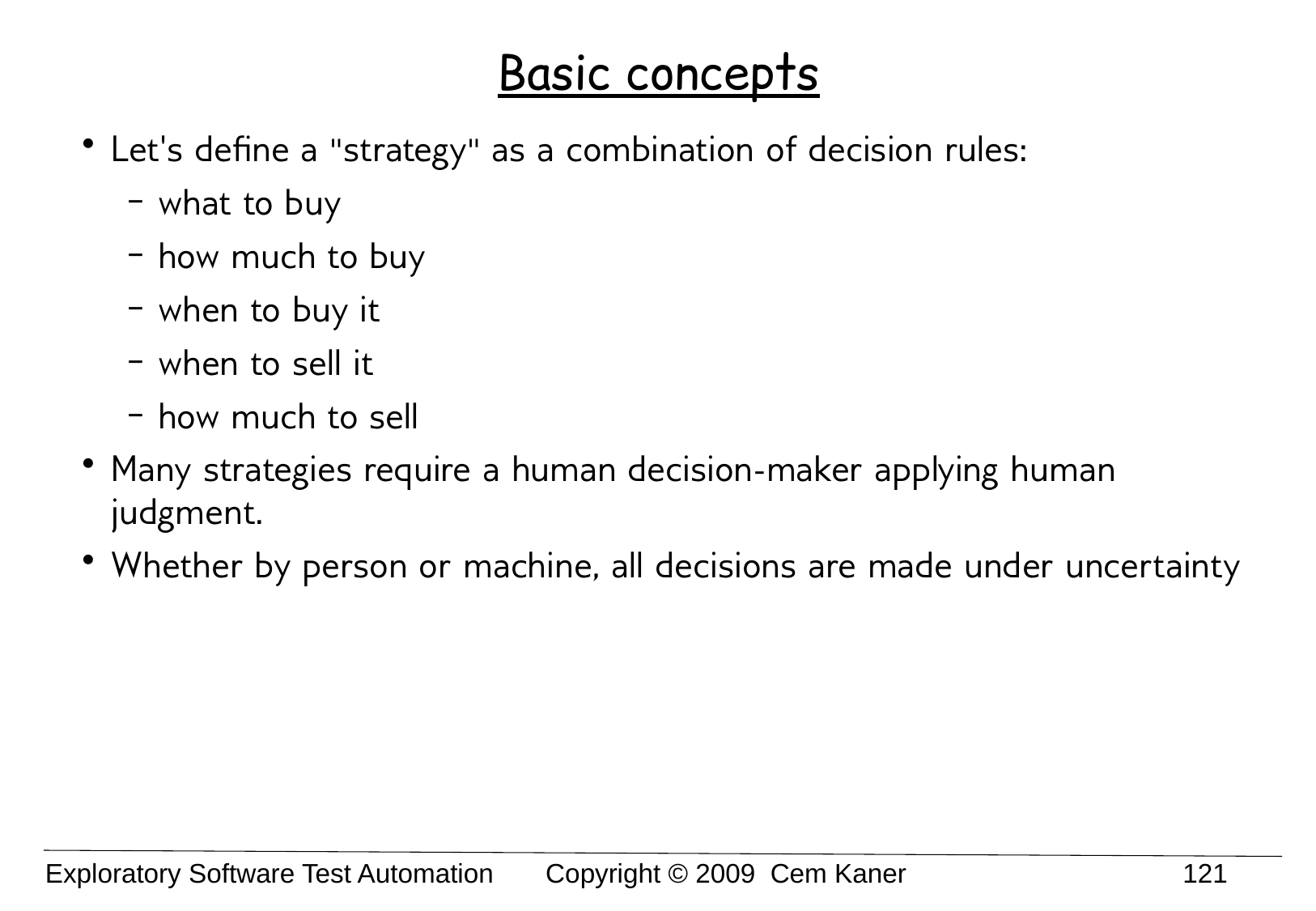

# Basic concepts
Let's define a "strategy" as a combination of decision rules:
what to buy
how much to buy
when to buy it
when to sell it
how much to sell
Many strategies require a human decision-maker applying human judgment.
Whether by person or machine, all decisions are made under uncertainty